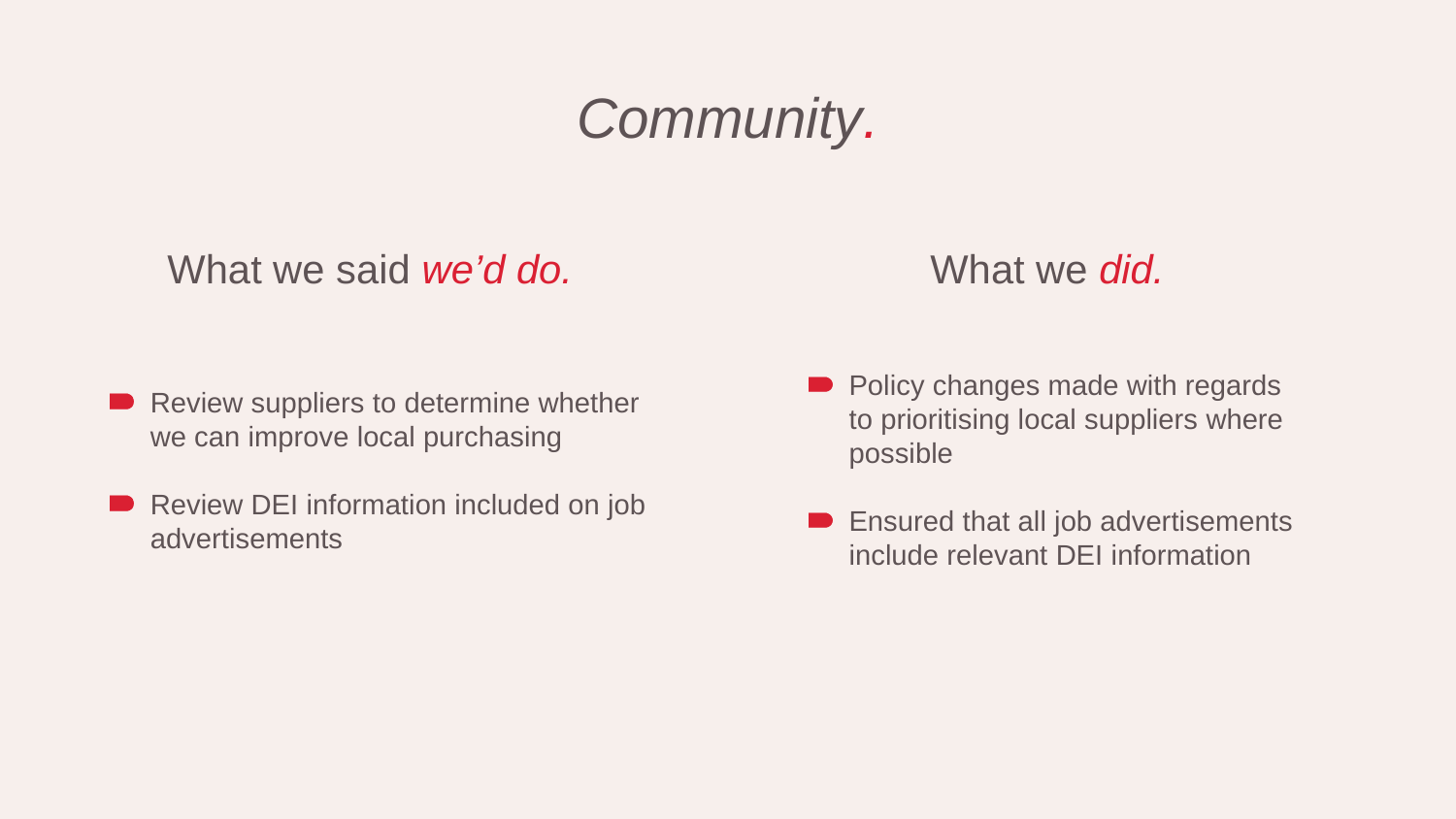

Community.
What we said we’d do.
What we did.
Review suppliers to determine whether we can improve local purchasing

Review DEI information included on job advertisements
Policy changes made with regards to prioritising local suppliers where possible

Ensured that all job advertisements include relevant DEI information